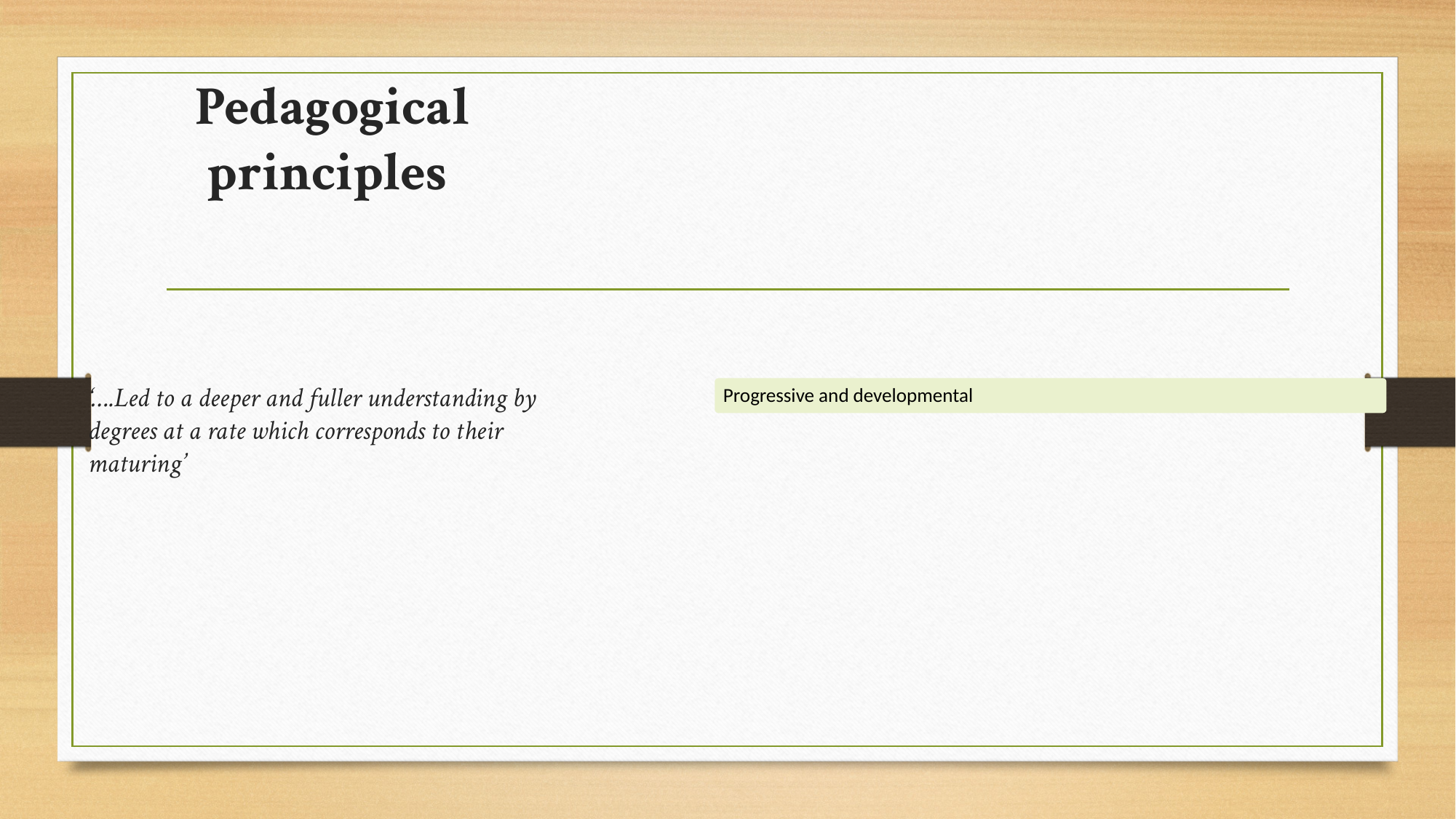

# Pedagogical principles
‘….Led to a deeper and fuller understanding by degrees at a rate which corresponds to their maturing’

Progressive and developmental